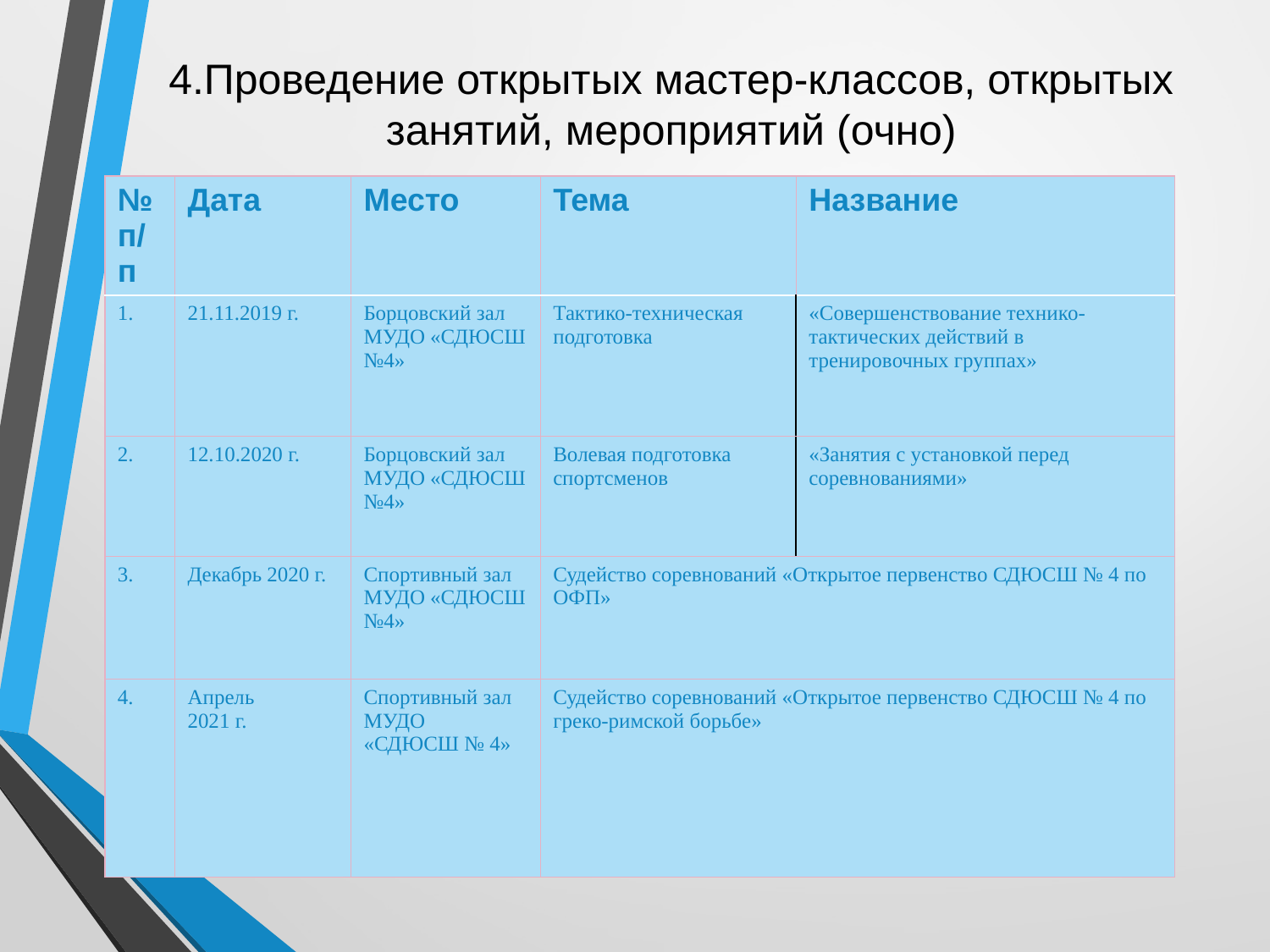

# 4.Проведение открытых мастер-классов, открытых занятий, мероприятий (очно)
| № п/п | Дата | Место | Тема | Название |
| --- | --- | --- | --- | --- |
| 1. | 21.11.2019 г. | Борцовский зал МУДО «СДЮСШ №4» | Тактико-техническая подготовка | «Совершенствование технико-тактических действий в тренировочных группах» |
| 2. | 12.10.2020 г. | Борцовский зал МУДО «СДЮСШ №4» | Волевая подготовка спортсменов | «Занятия с установкой перед соревнованиями» |
| 3. | Декабрь 2020 г. | Спортивный зал МУДО «СДЮСШ №4» | Судейство соревнований «Открытое первенство СДЮСШ № 4 по ОФП» |  |
| 4. | Апрель 2021 г. | Спортивный зал МУДО «СДЮСШ № 4» | Судейство соревнований «Открытое первенство СДЮСШ № 4 по греко-римской борьбе» |  |